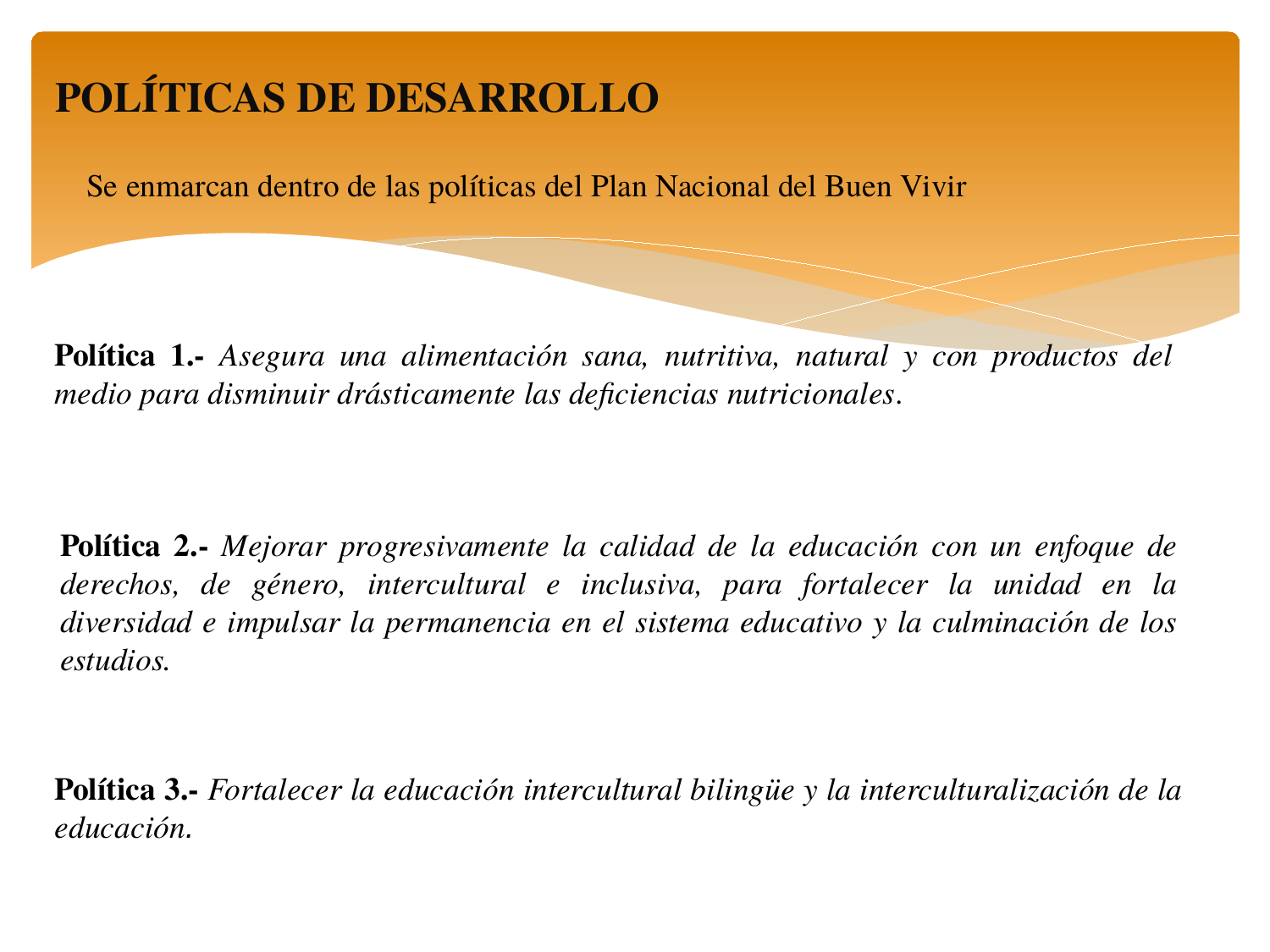

POLÍTICAS DE DESARROLLO
Se enmarcan dentro de las políticas del Plan Nacional del Buen Vivir
Política 1.- Asegura una alimentación sana, nutritiva, natural y con productos del medio para disminuir drásticamente las deficiencias nutricionales.

Política 2.- Mejorar progresivamente la calidad de la educación con un enfoque de derechos, de género, intercultural e inclusiva, para fortalecer la unidad en la diversidad e impulsar la permanencia en el sistema educativo y la culminación de los estudios.
Política 3.- Fortalecer la educación intercultural bilingüe y la interculturalización de la educación.